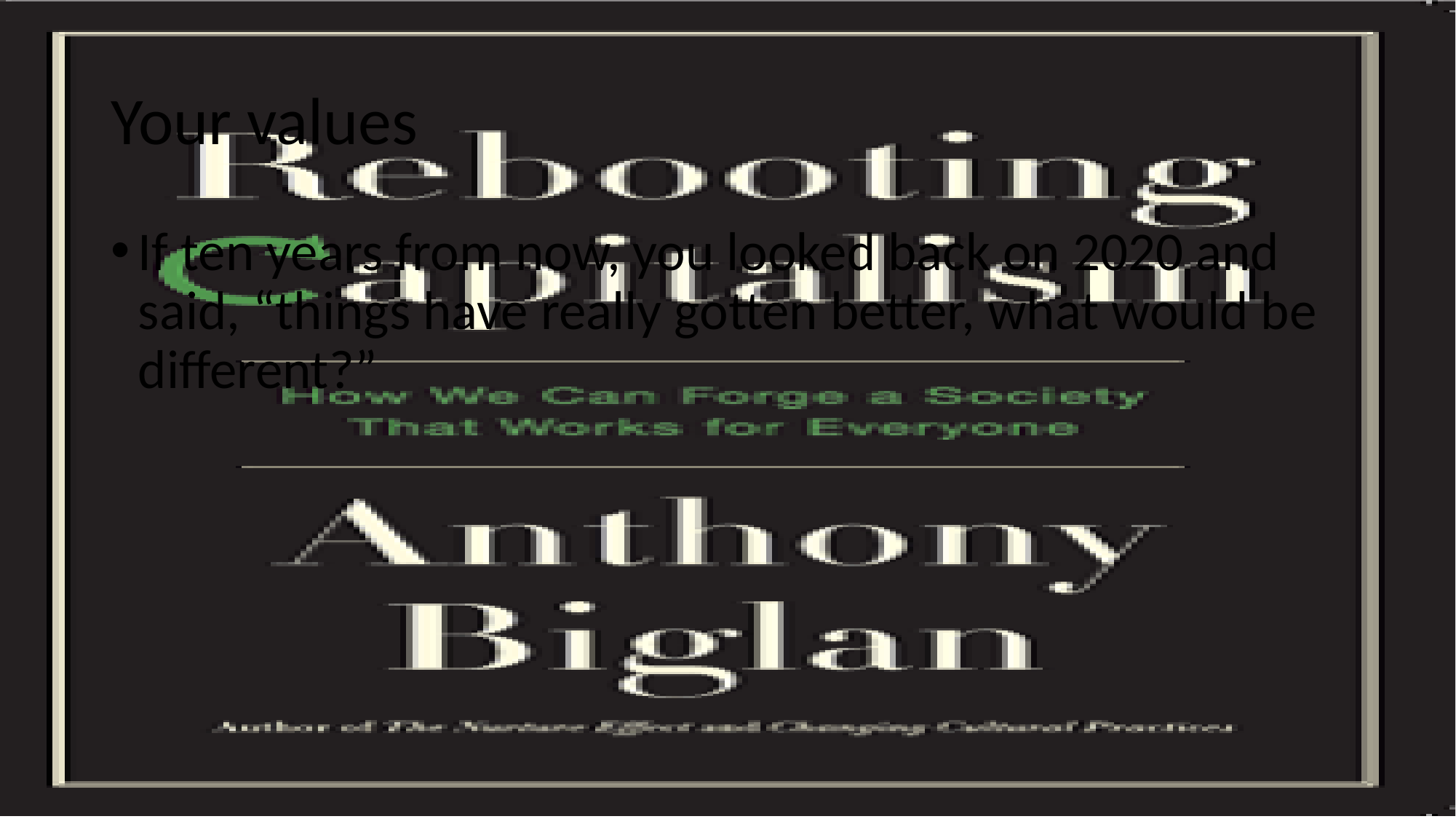

# Your values
If ten years from now, you looked back on 2020 and said, “things have really gotten better, what would be different?”